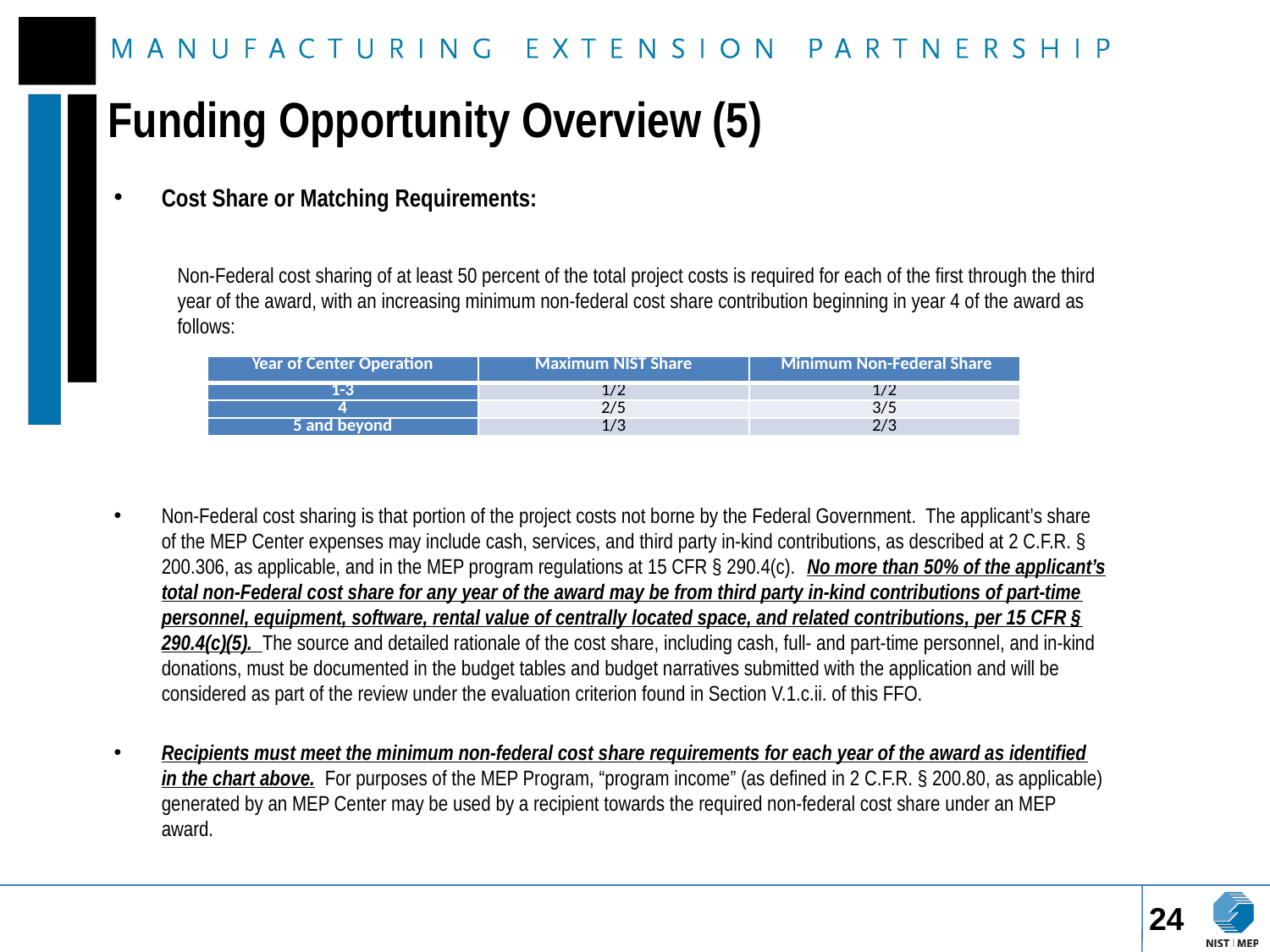

# Funding Opportunity Overview (5)
Cost Share or Matching Requirements:

Non-Federal cost sharing of at least 50 percent of the total project costs is required for each of the first through the third year of the award, with an increasing minimum non-federal cost share contribution beginning in year 4 of the award as follows:

Non-Federal cost sharing is that portion of the project costs not borne by the Federal Government.  The applicant’s share of the MEP Center expenses may include cash, services, and third party in-kind contributions, as described at 2 C.F.R. § 200.306, as applicable, and in the MEP program regulations at 15 CFR § 290.4(c).  No more than 50% of the applicant’s total non-Federal cost share for any year of the award may be from third party in-kind contributions of part-time personnel, equipment, software, rental value of centrally located space, and related contributions, per 15 CFR § 290.4(c)(5).  The source and detailed rationale of the cost share, including cash, full- and part-time personnel, and in-kind donations, must be documented in the budget tables and budget narratives submitted with the application and will be considered as part of the review under the evaluation criterion found in Section V.1.c.ii. of this FFO.

Recipients must meet the minimum non-federal cost share requirements for each year of the award as identified in the chart above.  For purposes of the MEP Program, “program income” (as defined in 2 C.F.R. § 200.80, as applicable) generated by an MEP Center may be used by a recipient towards the required non-federal cost share under an MEP award.

| Year of Center Operation | Maximum NIST Share | Minimum Non-Federal Share |
| --- | --- | --- |
| 1-3 | 1/2 | 1/2 |
| 4 | 2/5 | 3/5 |
| 5 and beyond | 1/3 | 2/3 |
24